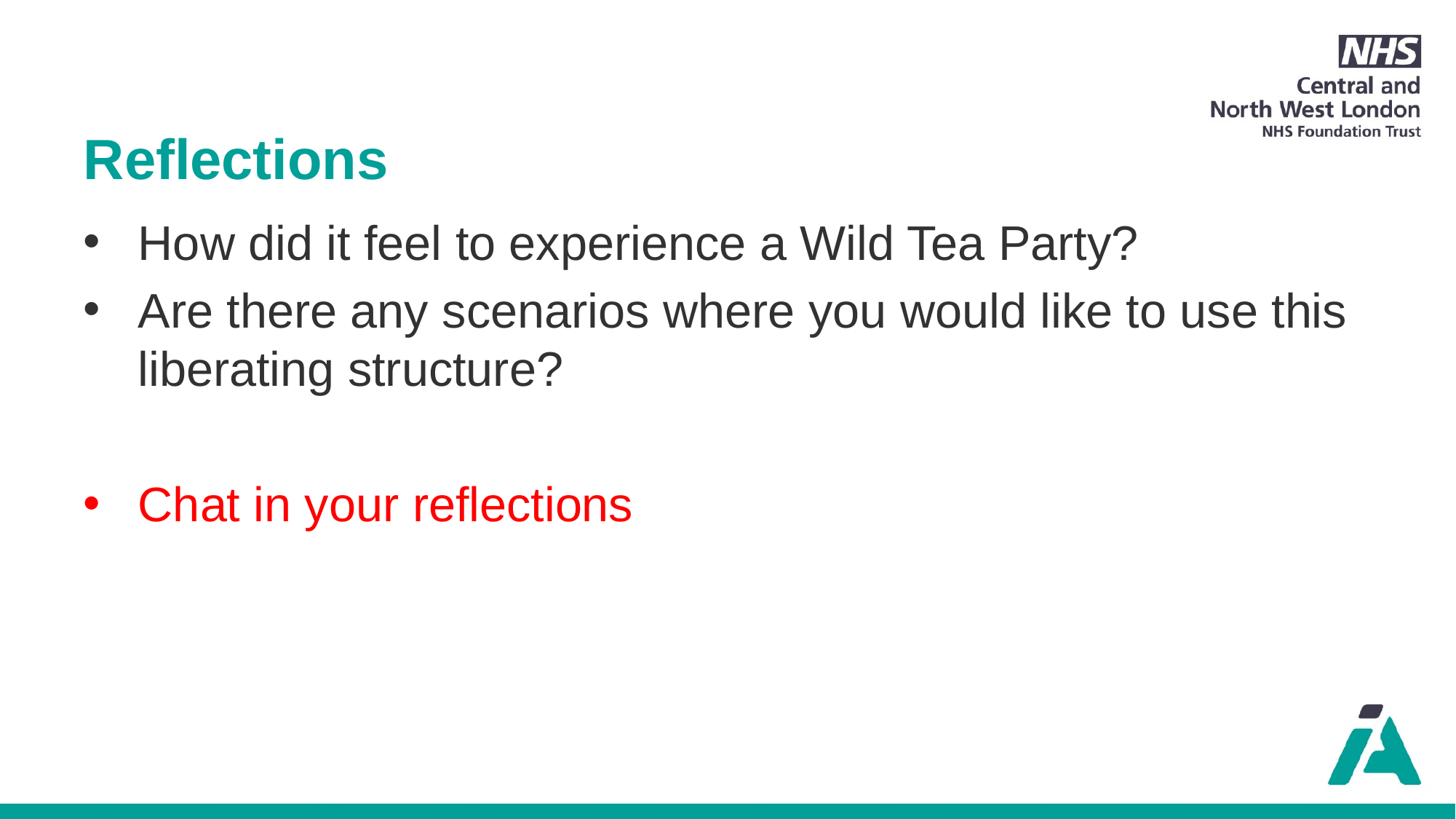

# Reflections
How did it feel to experience a Wild Tea Party?
Are there any scenarios where you would like to use this liberating structure?

Chat in your reflections